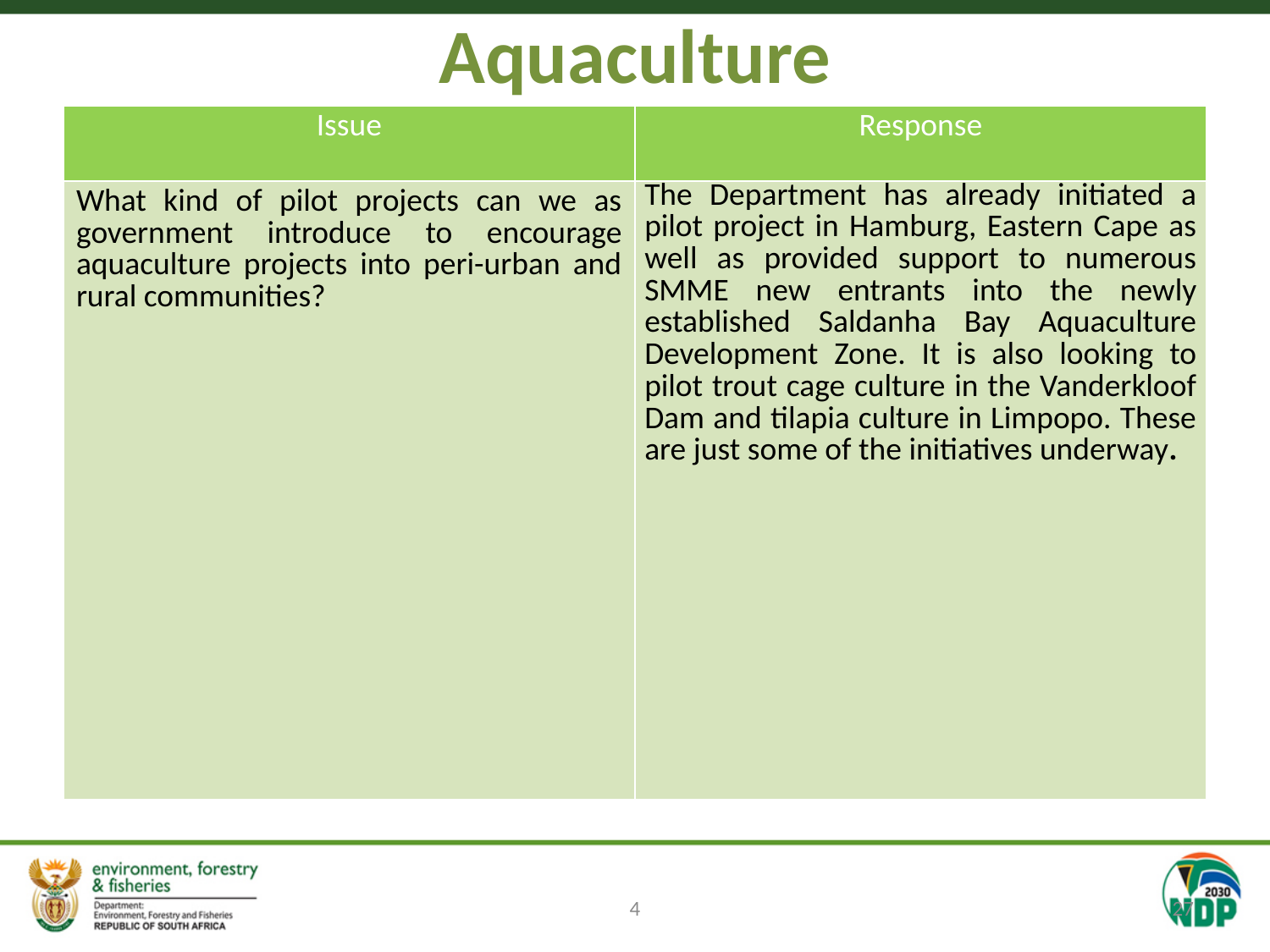

# Aquaculture
| Issue | Response |
| --- | --- |
| What kind of pilot projects can we as government introduce to encourage aquaculture projects into peri-urban and rural communities? | The Department has already initiated a pilot project in Hamburg, Eastern Cape as well as provided support to numerous SMME new entrants into the newly established Saldanha Bay Aquaculture Development Zone. It is also looking to pilot trout cage culture in the Vanderkloof Dam and tilapia culture in Limpopo. These are just some of the initiatives underway. |
4
27